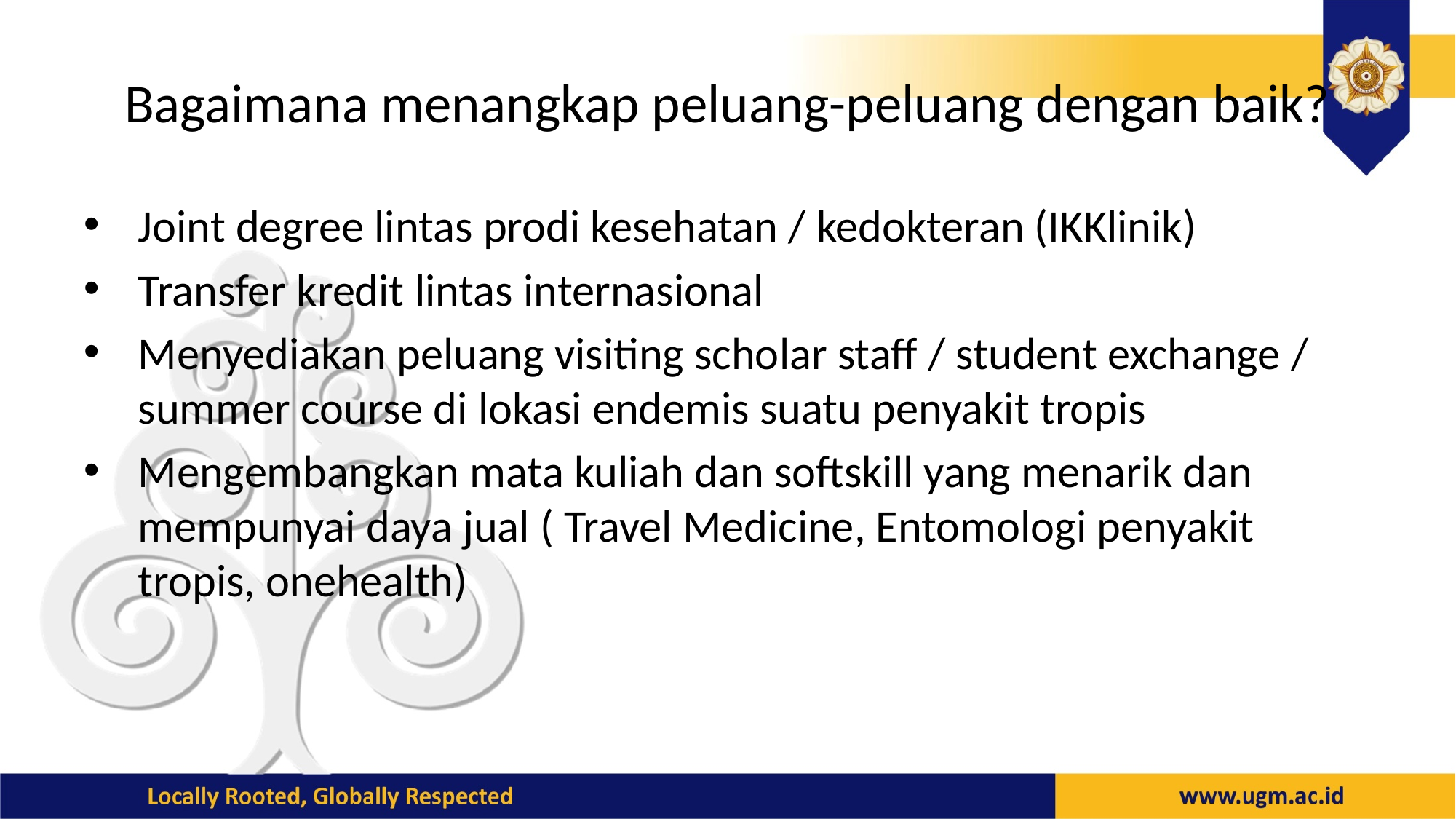

# Bagaimana menangkap peluang-peluang dengan baik?
Joint degree lintas prodi kesehatan / kedokteran (IKKlinik)
Transfer kredit lintas internasional
Menyediakan peluang visiting scholar staff / student exchange / summer course di lokasi endemis suatu penyakit tropis
Mengembangkan mata kuliah dan softskill yang menarik dan mempunyai daya jual ( Travel Medicine, Entomologi penyakit tropis, onehealth)